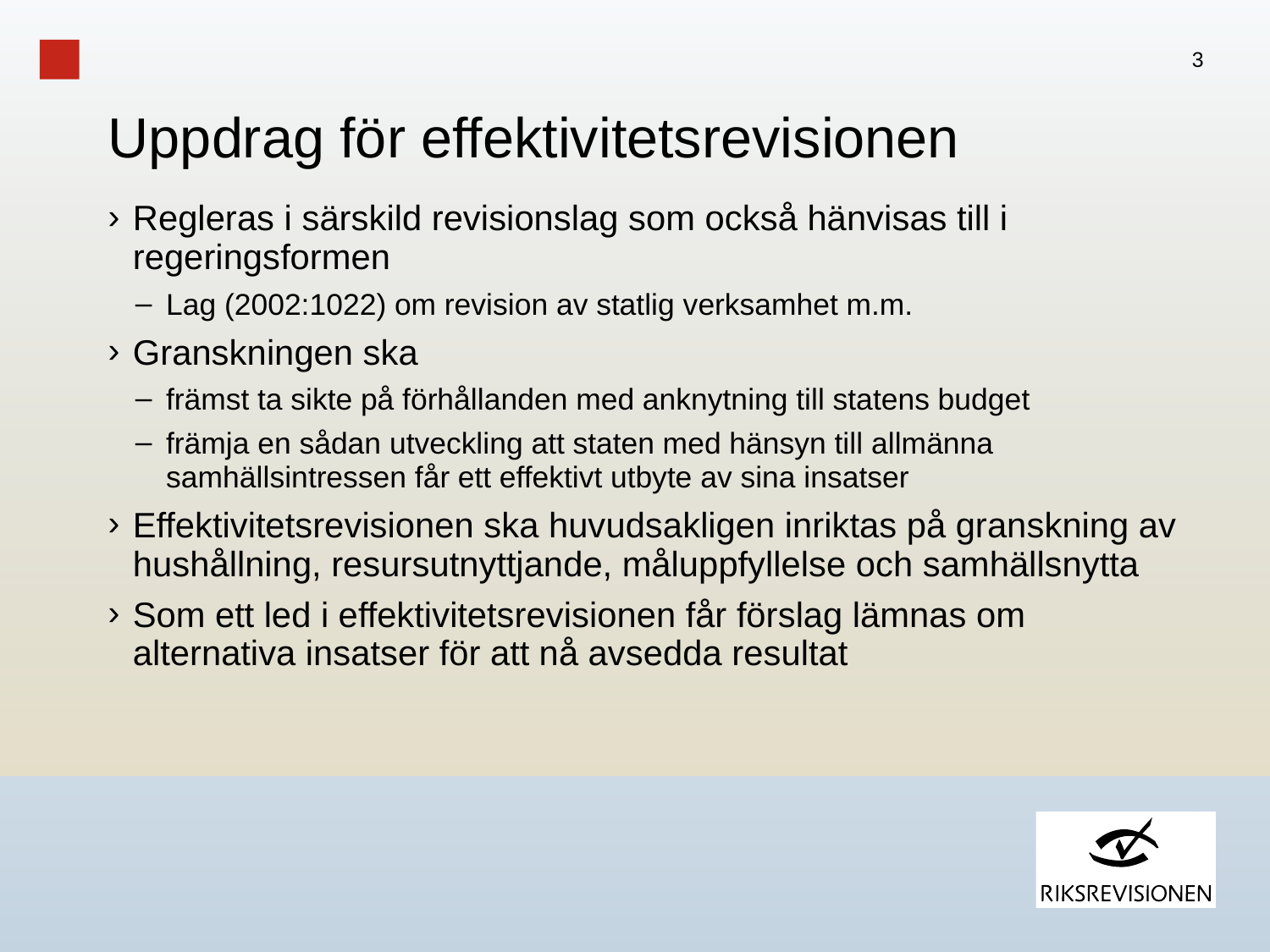

3
# Uppdrag för effektivitetsrevisionen
Regleras i särskild revisionslag som också hänvisas till i regeringsformen
Lag (2002:1022) om revision av statlig verksamhet m.m.
Granskningen ska
främst ta sikte på förhållanden med anknytning till statens budget
främja en sådan utveckling att staten med hänsyn till allmänna samhällsintressen får ett effektivt utbyte av sina insatser
Effektivitetsrevisionen ska huvudsakligen inriktas på granskning av hushållning, resursutnyttjande, måluppfyllelse och samhällsnytta
Som ett led i effektivitetsrevisionen får förslag lämnas om alternativa insatser för att nå avsedda resultat